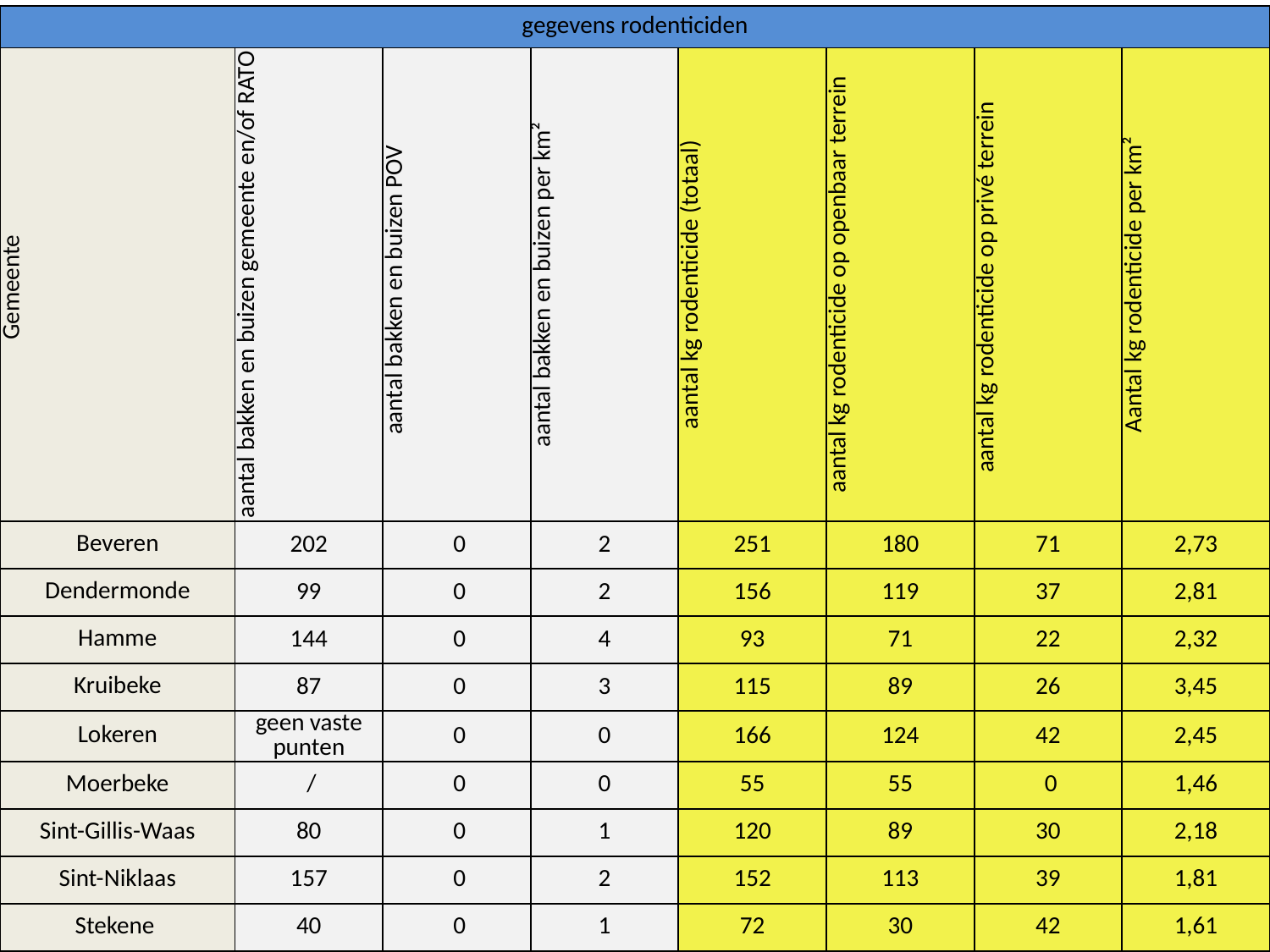

| gegevens rodenticiden |  |  |  |  |  |  |  |
| --- | --- | --- | --- | --- | --- | --- | --- |
| Gemeente | aantal bakken en buizen gemeente en/of RATO | aantal bakken en buizen POV | aantal bakken en buizen per km² | aantal kg rodenticide (totaal) | aantal kg rodenticide op openbaar terrein | aantal kg rodenticide op privé terrein | Aantal kg rodenticide per km² |
| Beveren | 202 | 0 | 2 | 251 | 180 | 71 | 2,73 |
| Dendermonde | 99 | 0 | 2 | 156 | 119 | 37 | 2,81 |
| Hamme | 144 | 0 | 4 | 93 | 71 | 22 | 2,32 |
| Kruibeke | 87 | 0 | 3 | 115 | 89 | 26 | 3,45 |
| Lokeren | geen vaste punten | 0 | 0 | 166 | 124 | 42 | 2,45 |
| Moerbeke | / | 0 | 0 | 55 | 55 | 0 | 1,46 |
| Sint-Gillis-Waas | 80 | 0 | 1 | 120 | 89 | 30 | 2,18 |
| Sint-Niklaas | 157 | 0 | 2 | 152 | 113 | 39 | 1,81 |
| Stekene | 40 | 0 | 1 | 72 | 30 | 42 | 1,61 |
| Temse | 82 | 0 | 2 | 124 | 76 | 47 | 3,09 |
| Waasmunster | GG | 0 | GG | GG | GG | GG | GG |
| Wachtebeke | 41 | 0 | 1 | 51 | 40 | 11 | 1,47 |
| Zele | 37 | 0 | 1 | 94 | 46 | 47 | 2,83 |
| Zelzate | 37 | 0 | 3 | 70 | 50 | 21 | 5,12 |
| Totalen 2019 | 1007 | 0 | 2 | 1518 | 1082 | 437 | 2,29 |
#